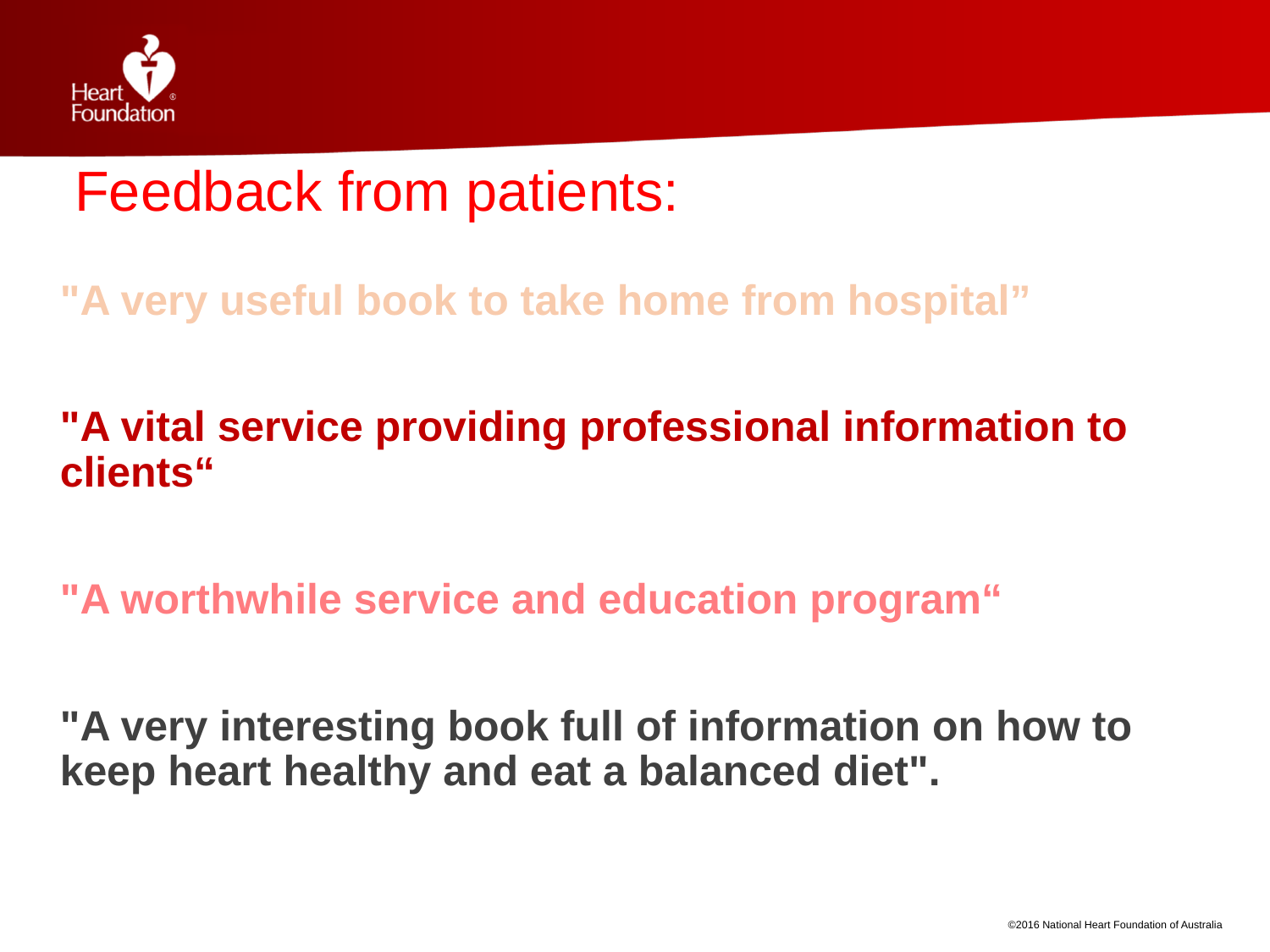

# Feedback from patients:
"A very useful book to take home from hospital”

"A vital service providing professional information to clients“

"A worthwhile service and education program“

"A very interesting book full of information on how to keep heart healthy and eat a balanced diet".